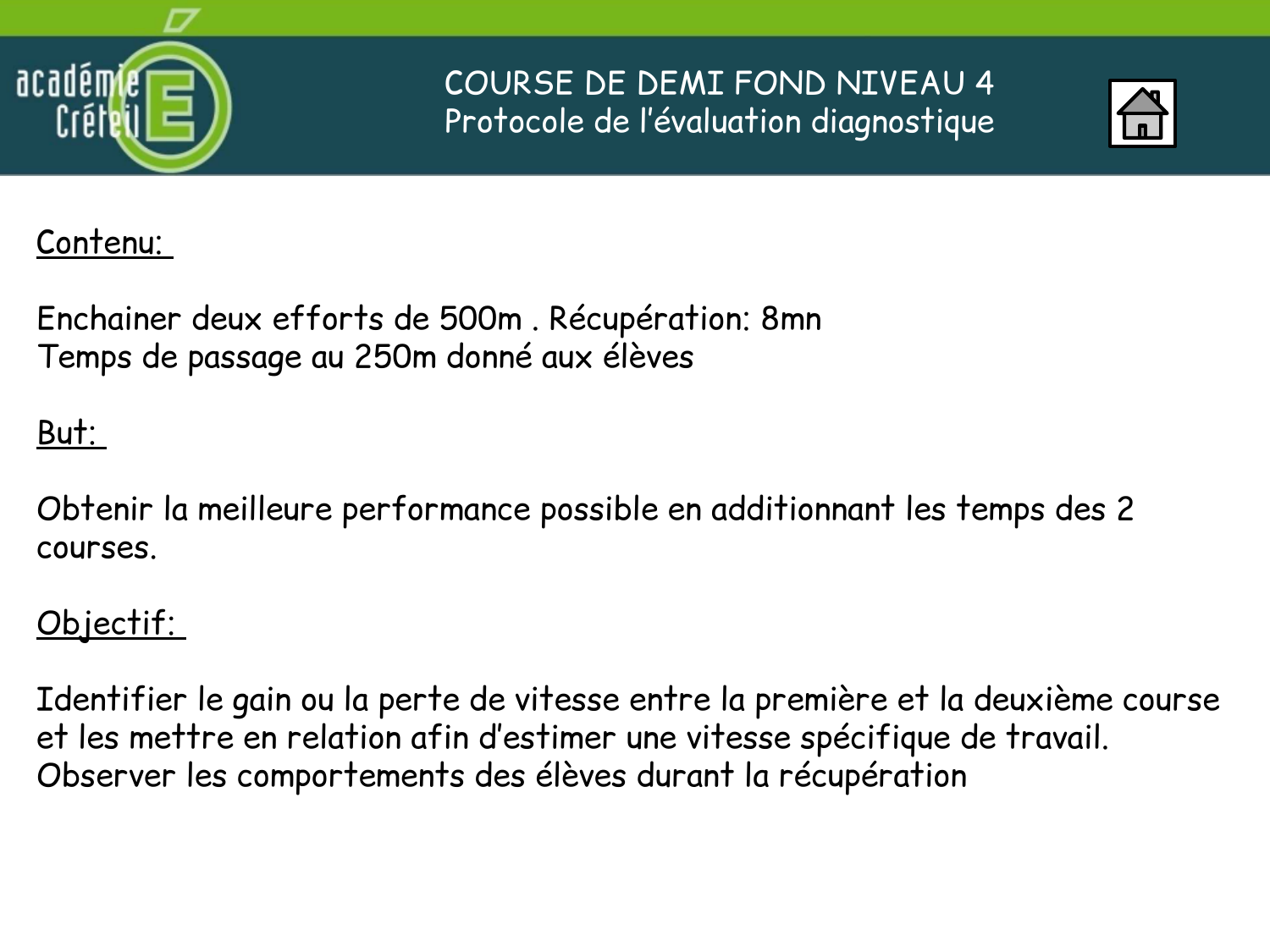

COURSE DE DEMI FOND NIVEAU 4
Protocole de l’évaluation diagnostique

Contenu:

Enchainer deux efforts de 500m . Récupération: 8mn
Temps de passage au 250m donné aux élèves

But:

Obtenir la meilleure performance possible en additionnant les temps des 2 courses.

Objectif:

Identifier le gain ou la perte de vitesse entre la première et la deuxième course et les mettre en relation afin d’estimer une vitesse spécifique de travail. Observer les comportements des élèves durant la récupération